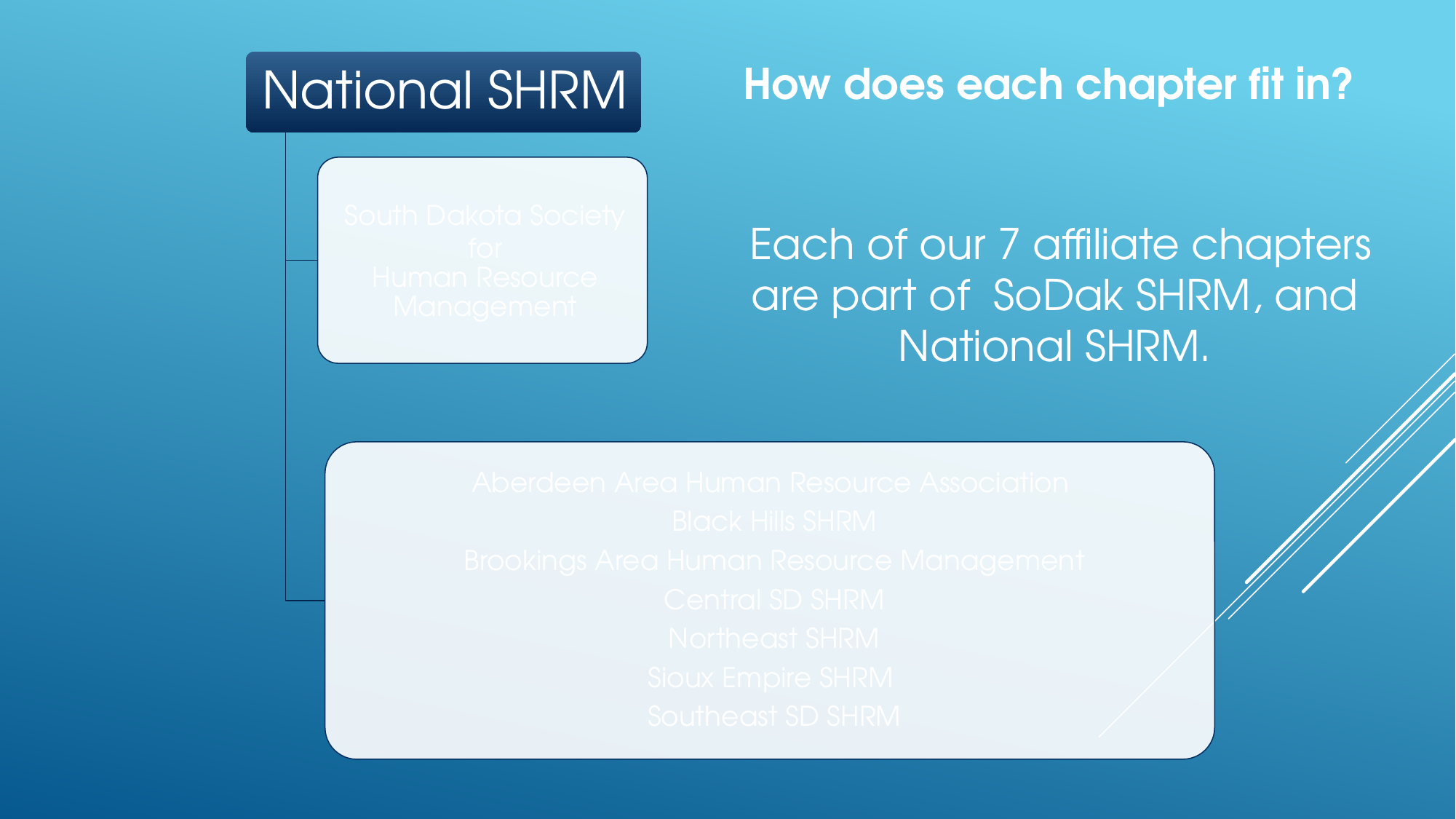

National SHRM
South Dakota Society for
Human Resource Management
Aberdeen Area Human Resource Association
Black Hills SHRM
Brookings Area Human Resource Management
Central SD SHRM
Northeast SHRM
Sioux Empire SHRM
Southeast SD SHRM
How does each chapter fit in?

Each of our 7 affiliate chapters are part of  SoDak SHRM, and  National SHRM.